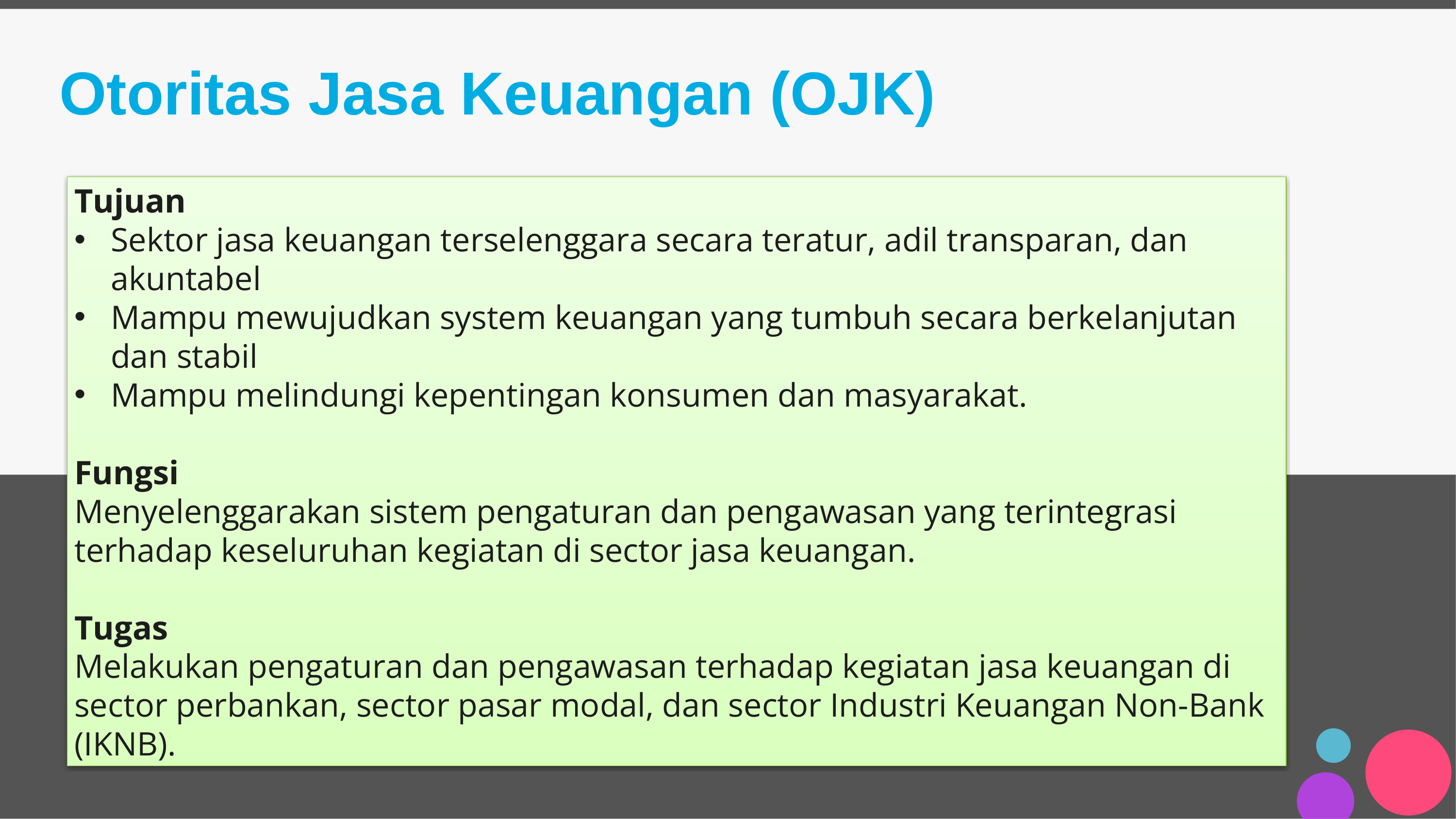

Otoritas Jasa Keuangan (OJK)
Tujuan
Sektor jasa keuangan terselenggara secara teratur, adil transparan, dan akuntabel
Mampu mewujudkan system keuangan yang tumbuh secara berkelanjutan dan stabil
Mampu melindungi kepentingan konsumen dan masyarakat.

Fungsi
Menyelenggarakan sistem pengaturan dan pengawasan yang terintegrasi terhadap keseluruhan kegiatan di sector jasa keuangan.

Tugas
Melakukan pengaturan dan pengawasan terhadap kegiatan jasa keuangan di sector perbankan, sector pasar modal, dan sector Industri Keuangan Non-Bank (IKNB).